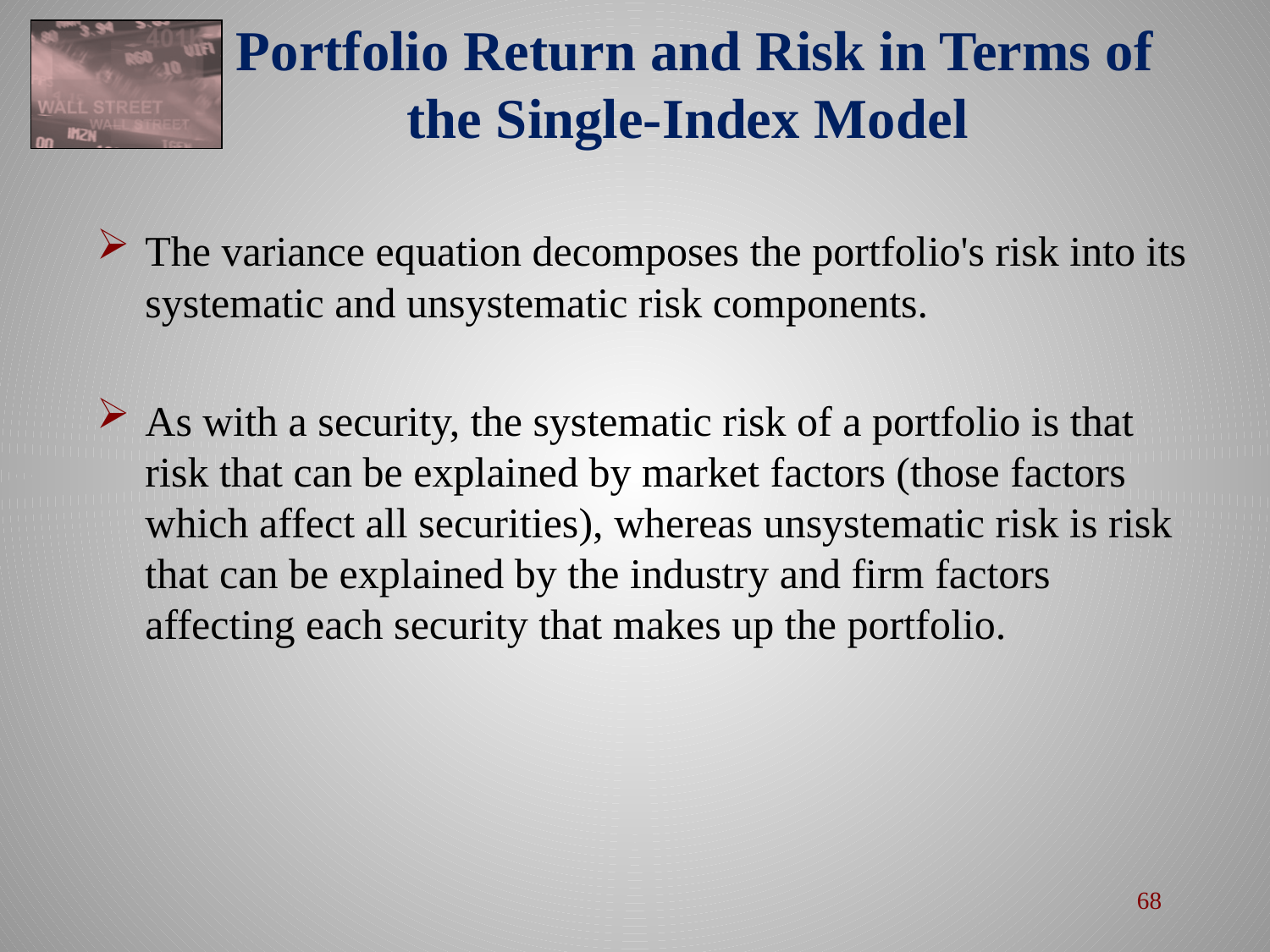

# Portfolio Return and Risk in Terms of the Single-Index Model

The variance equation decomposes the portfolio's risk into its systematic and unsystematic risk components.

As with a security, the systematic risk of a portfolio is that risk that can be explained by market factors (those factors which affect all securities), whereas unsystematic risk is risk that can be explained by the industry and firm factors affecting each security that makes up the portfolio.

68